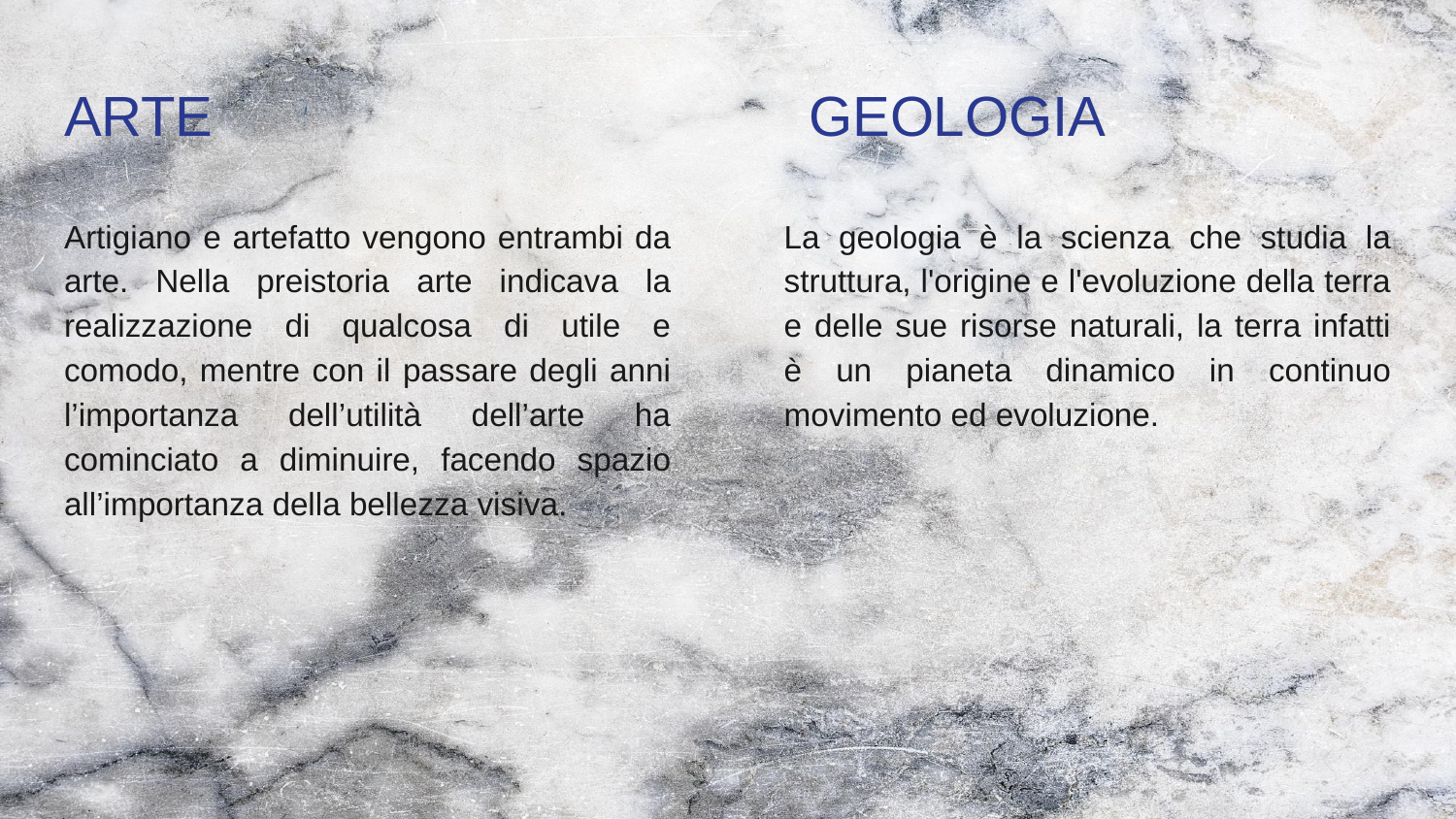

# ARTE                                          GEOLOGIA
Artigiano e artefatto vengono entrambi da arte. Nella preistoria arte indicava la realizzazione di qualcosa di utile e comodo, mentre con il passare degli anni l’importanza dell’utilità dell’arte ha cominciato a diminuire, facendo spazio all’importanza della bellezza visiva.
La geologia è la scienza che studia la struttura, l'origine e l'evoluzione della terra e delle sue risorse naturali, la terra infatti è un pianeta dinamico in continuo movimento ed evoluzione.